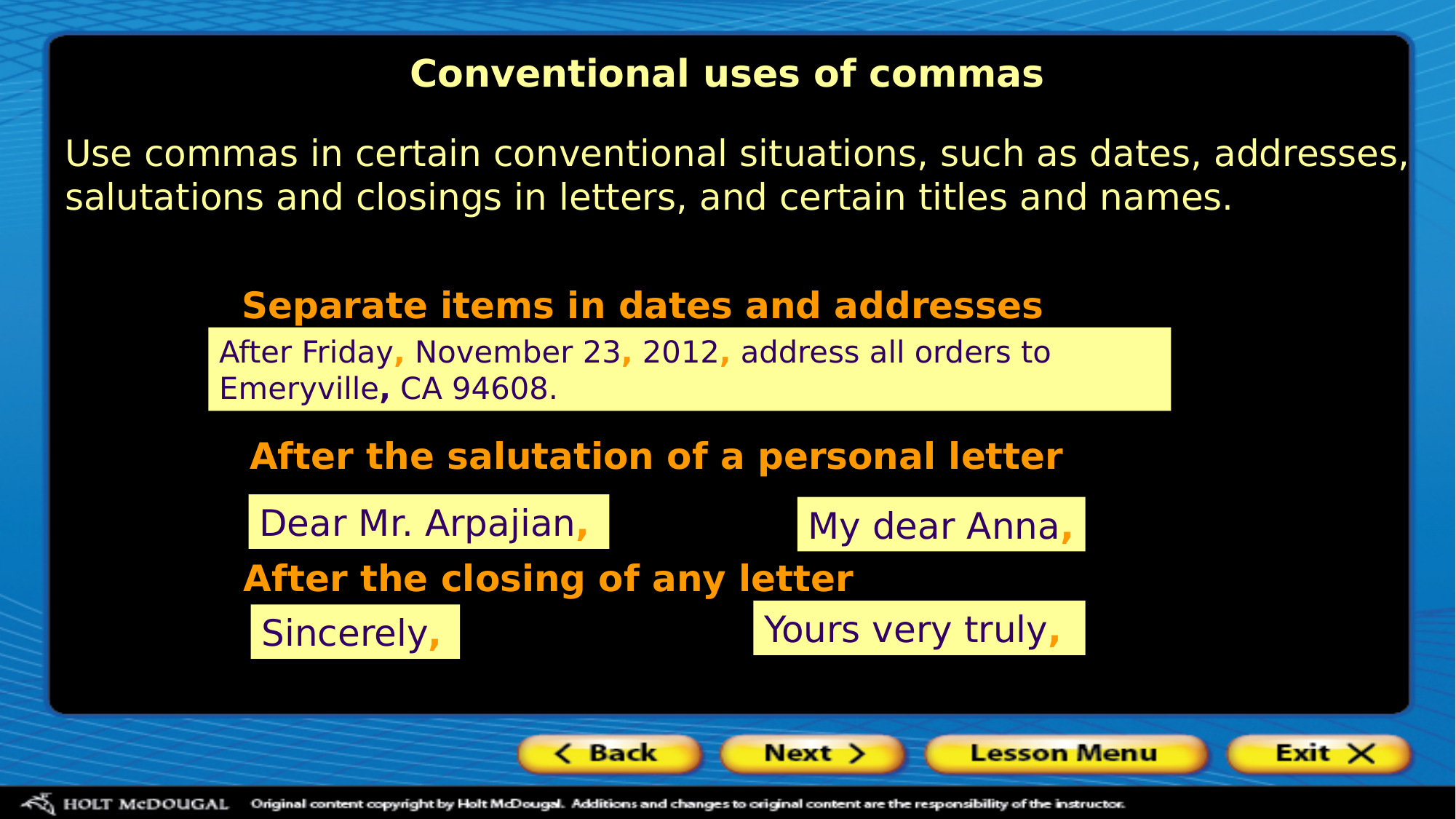

Conventional uses of commas

Use commas in certain conventional situations, such as dates, addresses, salutations and closings in letters, and certain titles and names.
Separate items in dates and addresses
After Friday, November 23, 2012, address all orders to Emeryville, CA 94608.
After the salutation of a personal letter
Dear Mr. Arpajian,
My dear Anna,
After the closing of any letter
Yours very truly,
Sincerely,